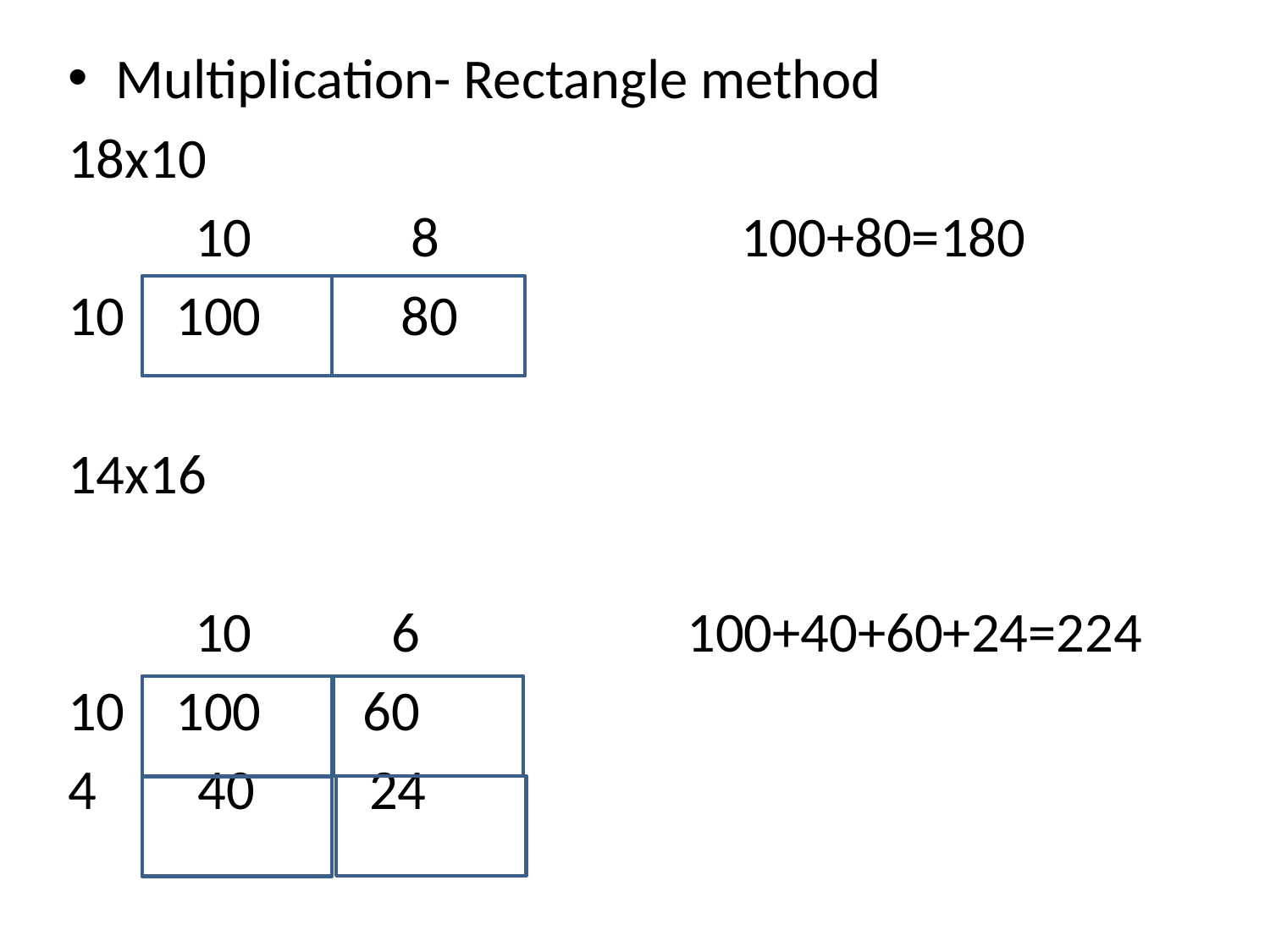

Multiplication- Rectangle method
18x10
          10	       8		             100+80=180
10    100           80

14x16

          10           6                     100+40+60+24=224
10    100        60
4        40         24